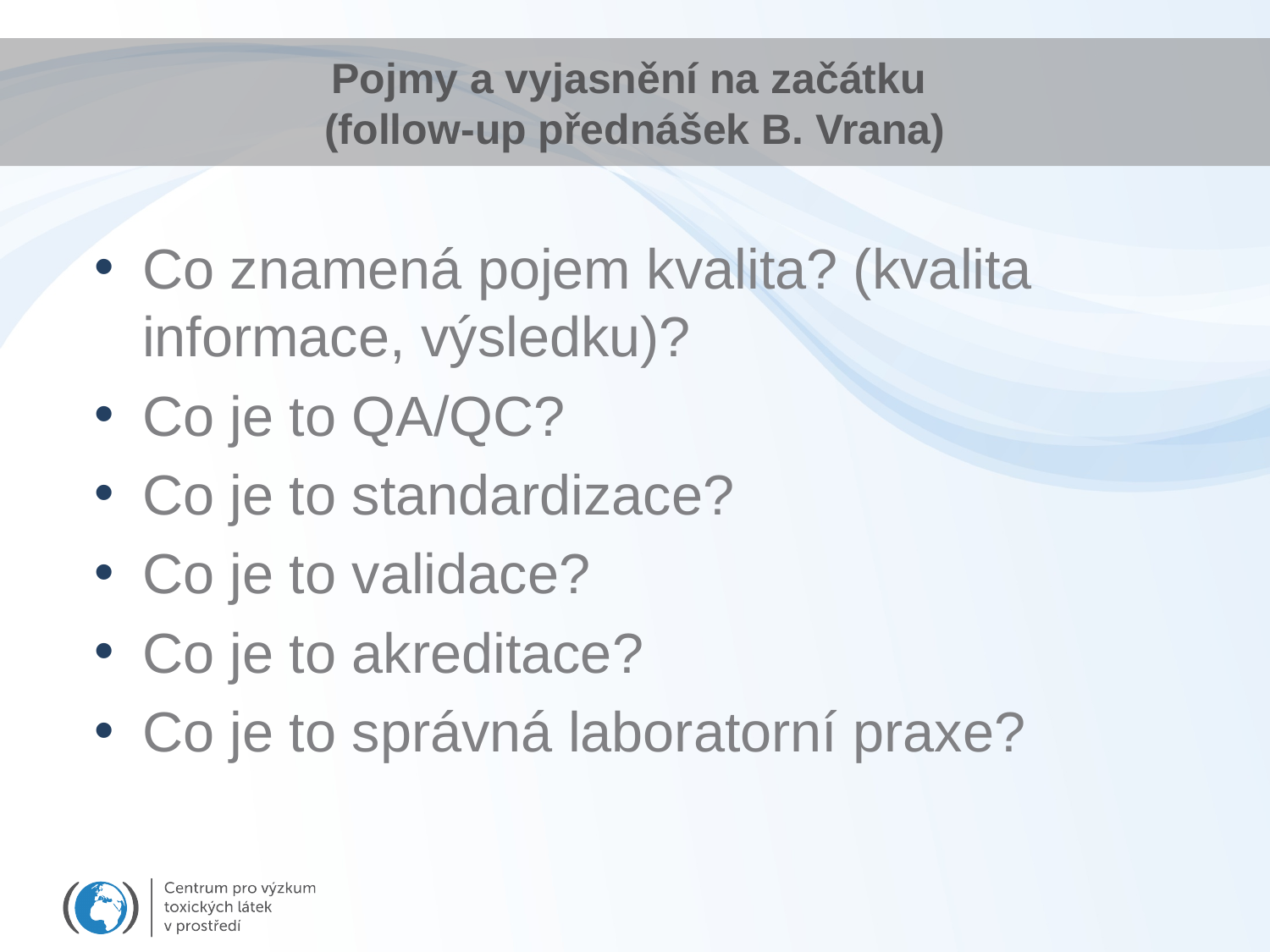

# Pojmy a vyjasnění na začátku (follow-up přednášek B. Vrana)
Co znamená pojem kvalita? (kvalita informace, výsledku)?
Co je to QA/QC?
Co je to standardizace?
Co je to validace?
Co je to akreditace?
Co je to správná laboratorní praxe?